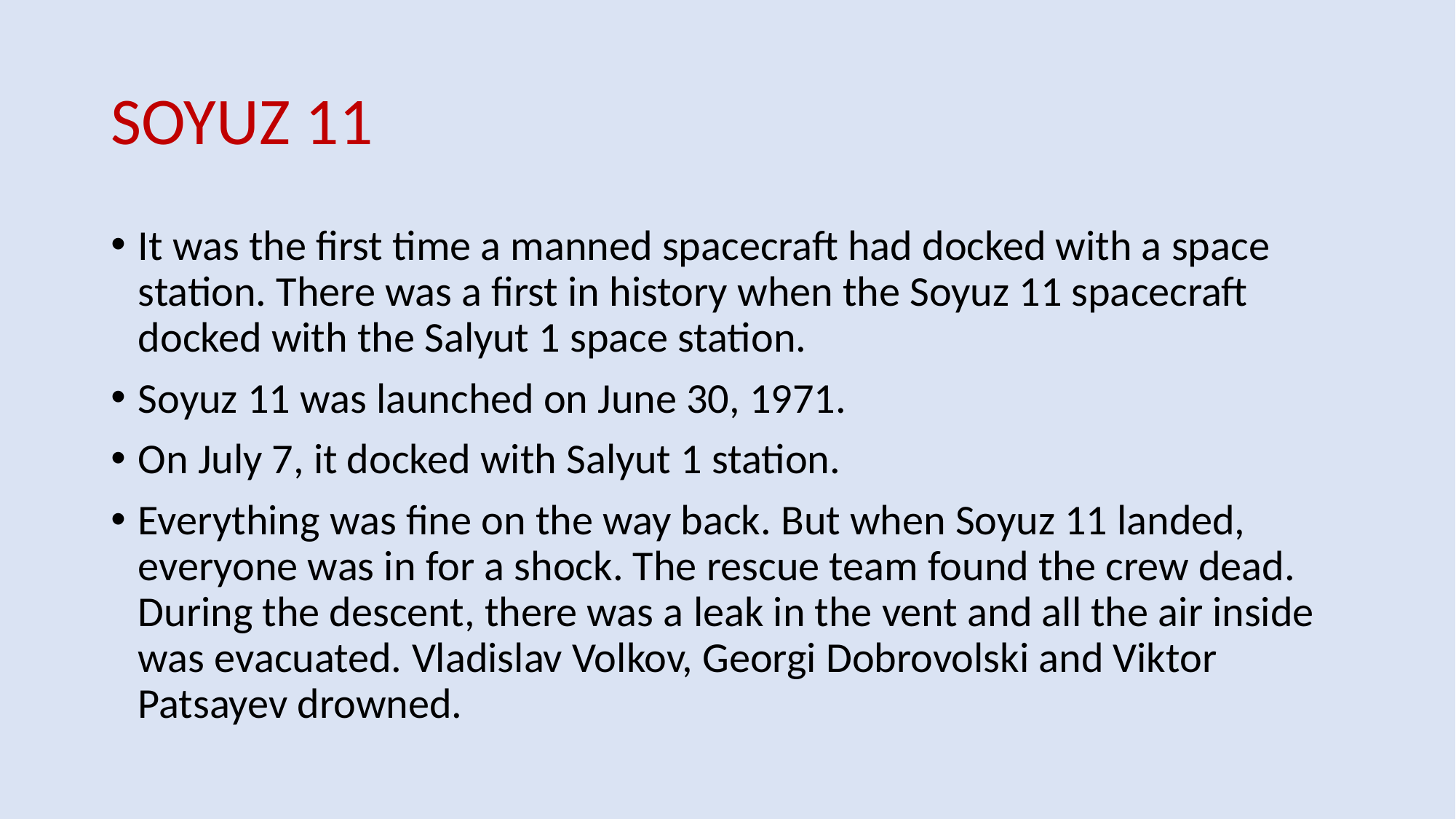

# SOYUZ 11
It was the first time a manned spacecraft had docked with a space station. There was a first in history when the Soyuz 11 spacecraft docked with the Salyut 1 space station.
Soyuz 11 was launched on June 30, 1971.
On July 7, it docked with Salyut 1 station.
Everything was fine on the way back. But when Soyuz 11 landed, everyone was in for a shock. The rescue team found the crew dead. During the descent, there was a leak in the vent and all the air inside was evacuated. Vladislav Volkov, Georgi Dobrovolski and Viktor Patsayev drowned.